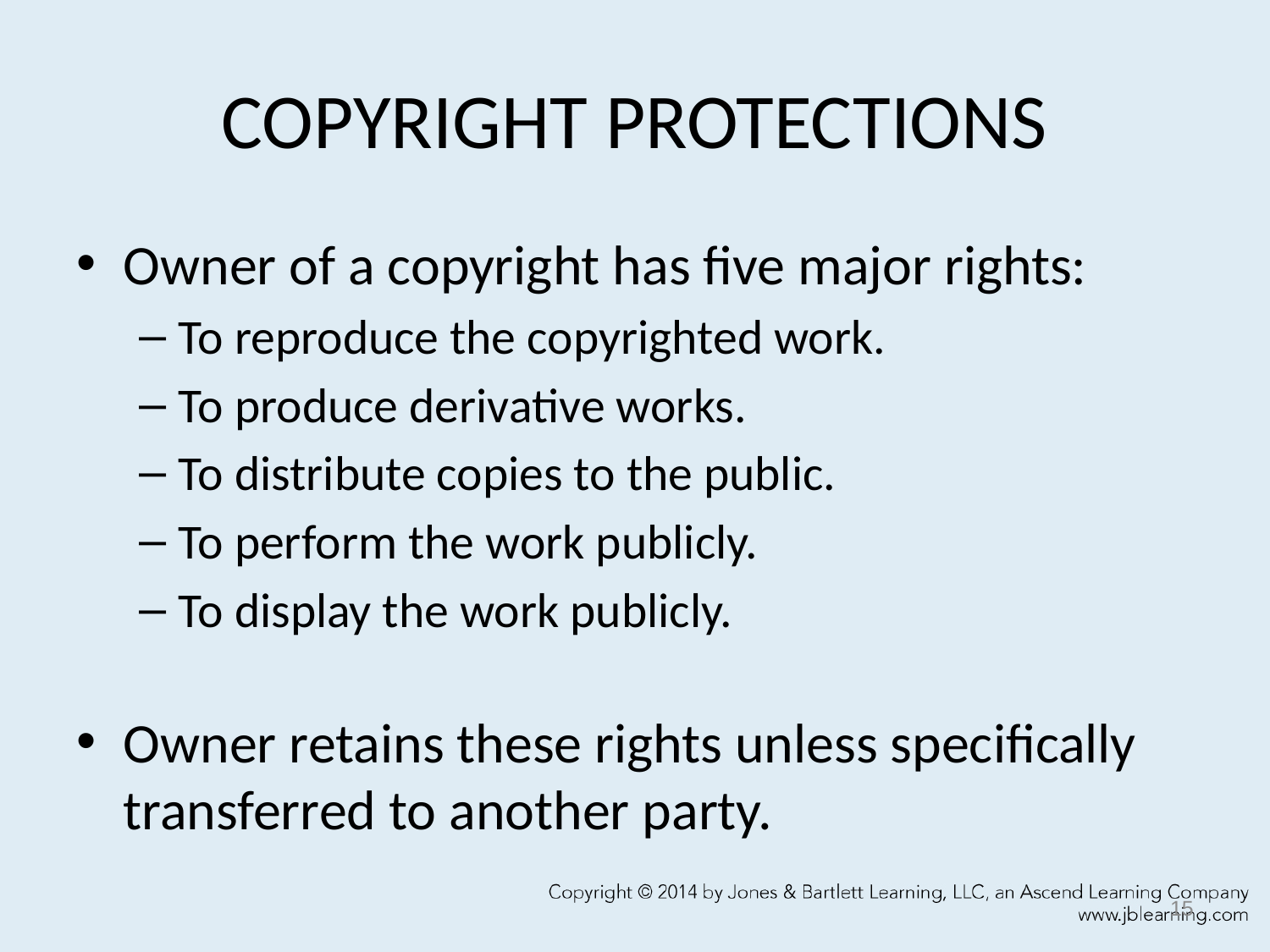

# COPYRIGHT PROTECTIONS
Owner of a copyright has five major rights:
To reproduce the copyrighted work.
To produce derivative works.
To distribute copies to the public.
To perform the work publicly.
To display the work publicly.
Owner retains these rights unless specifically transferred to another party.

15